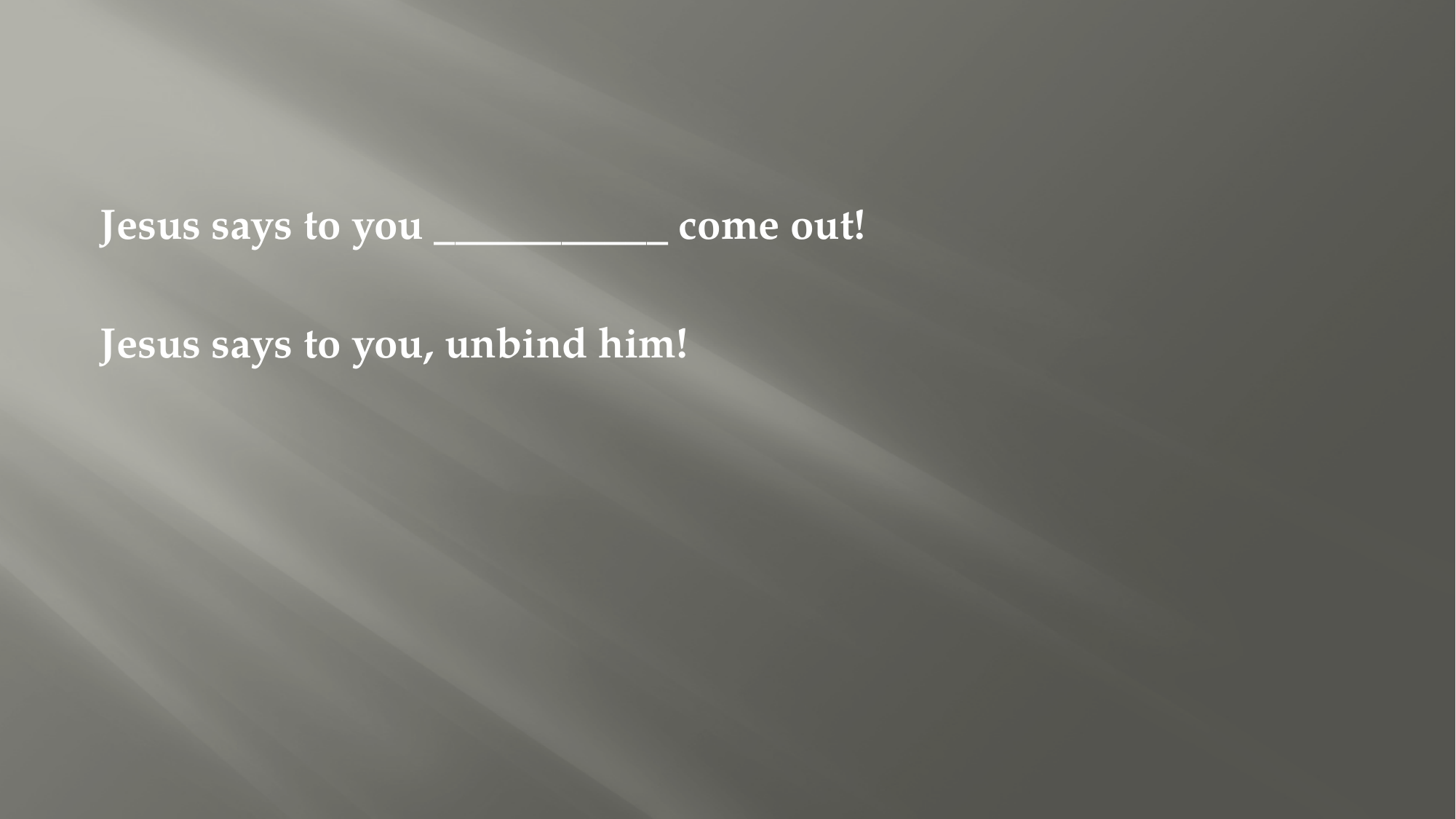

#
Jesus says to you ___________ come out!

Jesus says to you, unbind him!